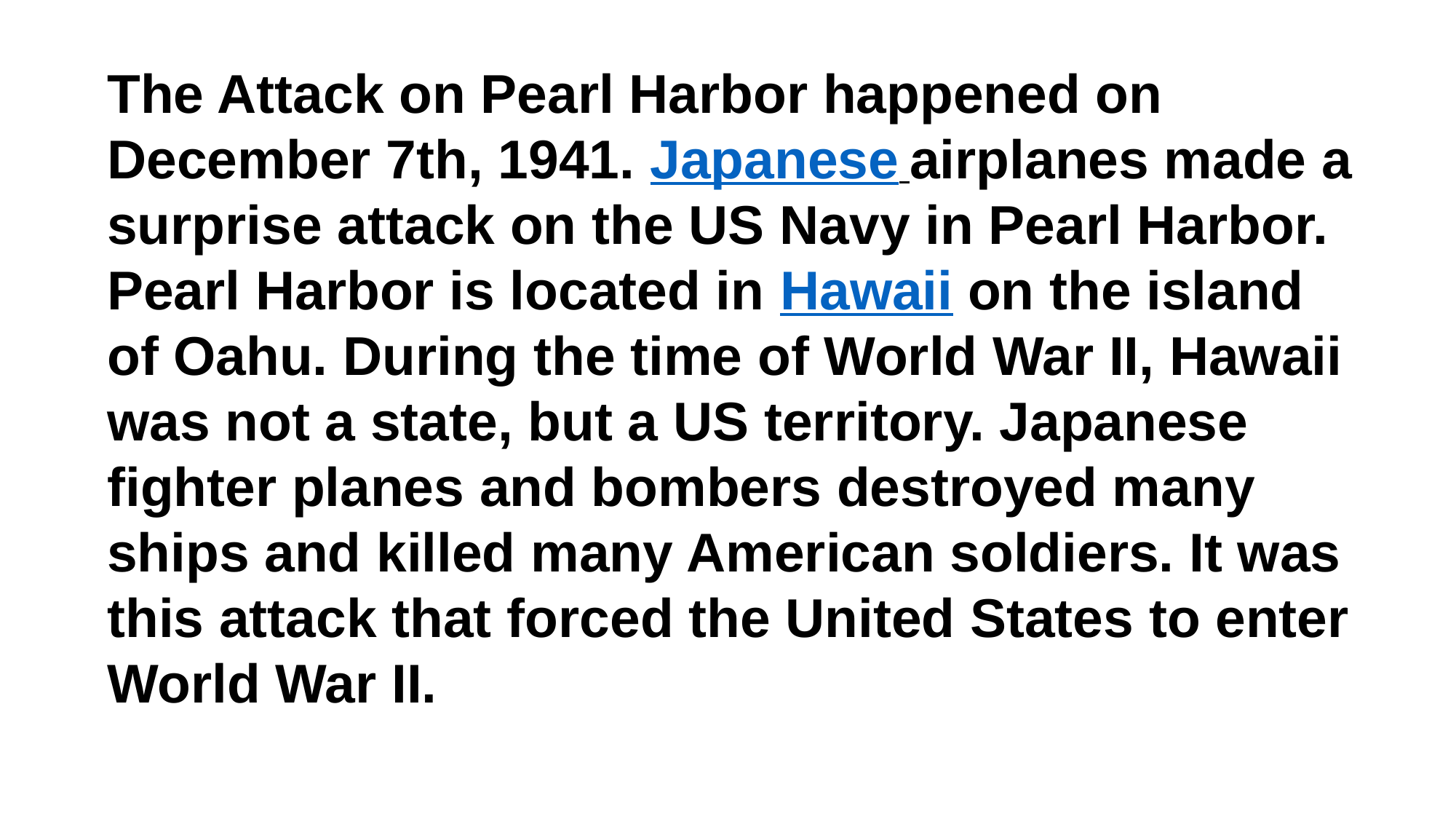

The Attack on Pearl Harbor happened on December 7th, 1941. Japanese airplanes made a surprise attack on the US Navy in Pearl Harbor. Pearl Harbor is located in Hawaii on the island of Oahu. During the time of World War II, Hawaii was not a state, but a US territory. Japanese fighter planes and bombers destroyed many ships and killed many American soldiers. It was this attack that forced the United States to enter World War II.